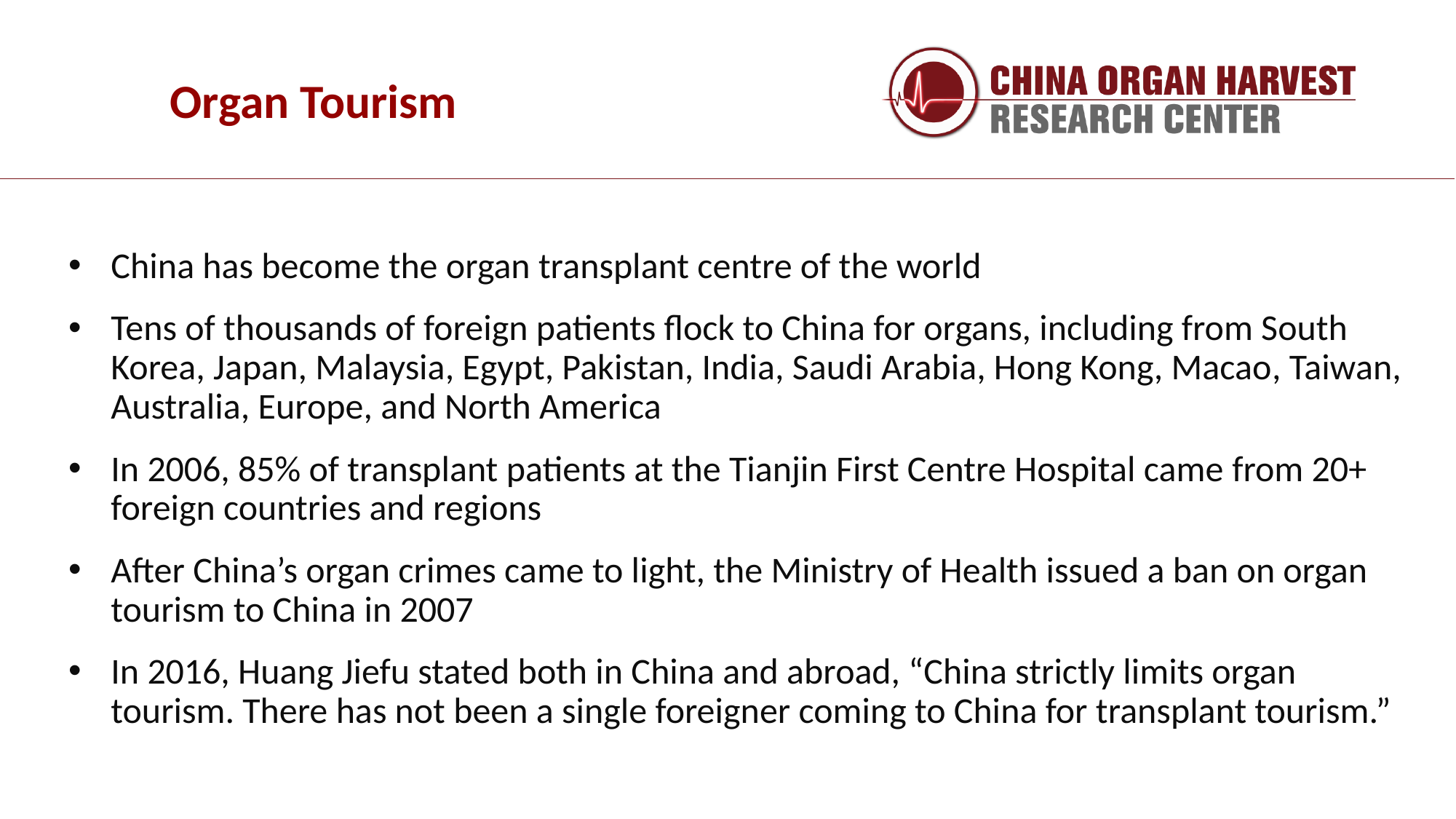

Organ Tourism
China has become the organ transplant centre of the world
Tens of thousands of foreign patients flock to China for organs, including from South Korea, Japan, Malaysia, Egypt, Pakistan, India, Saudi Arabia, Hong Kong, Macao, Taiwan, Australia, Europe, and North America
In 2006, 85% of transplant patients at the Tianjin First Centre Hospital came from 20+ foreign countries and regions
After China’s organ crimes came to light, the Ministry of Health issued a ban on organ tourism to China in 2007
In 2016, Huang Jiefu stated both in China and abroad, “China strictly limits organ tourism. There has not been a single foreigner coming to China for transplant tourism.”